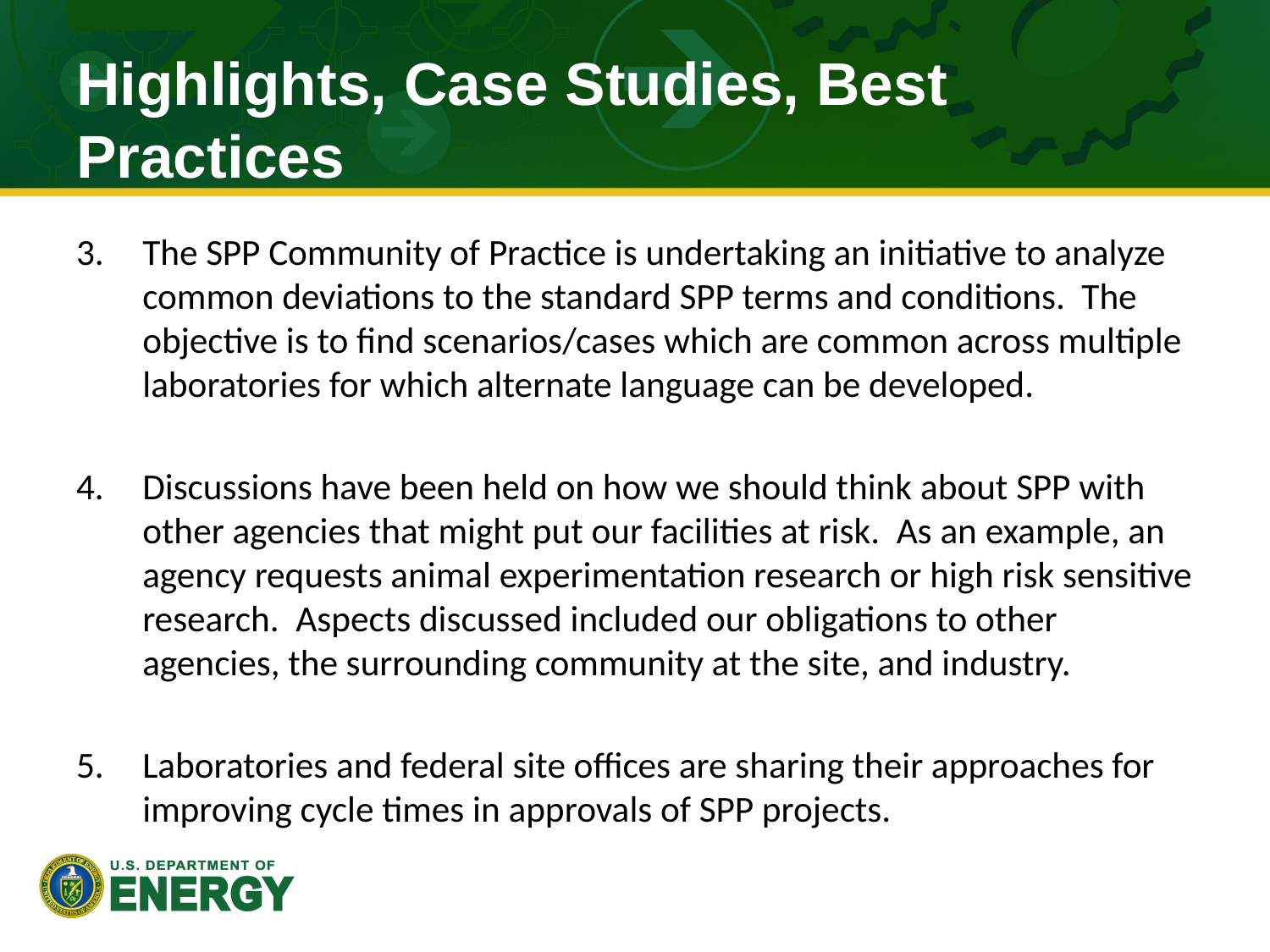

# Highlights, Case Studies, Best Practices
The SPP Community of Practice is undertaking an initiative to analyze common deviations to the standard SPP terms and conditions.  The objective is to find scenarios/cases which are common across multiple laboratories for which alternate language can be developed.

Discussions have been held on how we should think about SPP with other agencies that might put our facilities at risk.  As an example, an agency requests animal experimentation research or high risk sensitive research.  Aspects discussed included our obligations to other agencies, the surrounding community at the site, and industry.

Laboratories and federal site offices are sharing their approaches for improving cycle times in approvals of SPP projects.